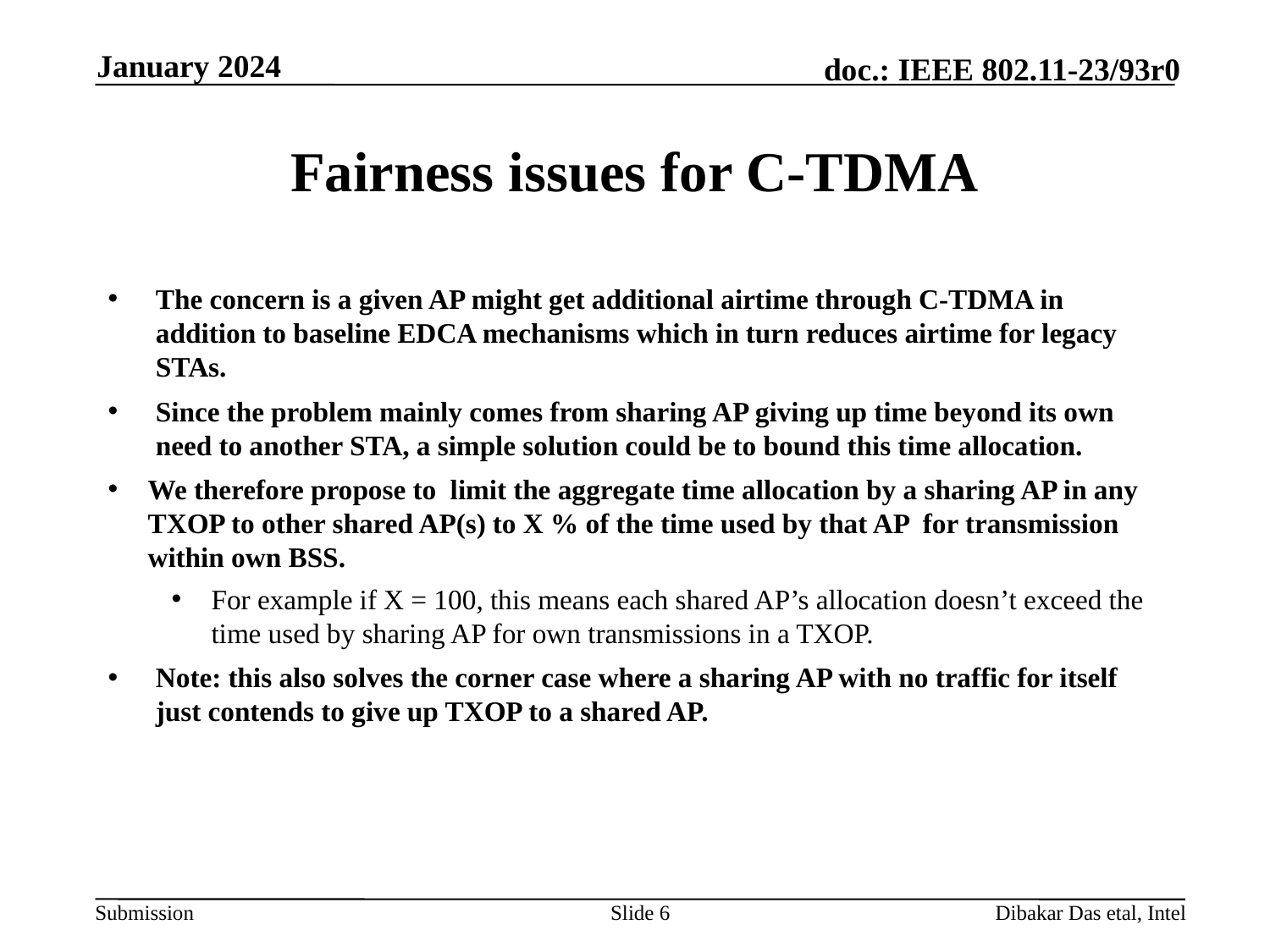

January 2024
# Fairness issues for C-TDMA
The concern is a given AP might get additional airtime through C-TDMA in addition to baseline EDCA mechanisms which in turn reduces airtime for legacy STAs.
Since the problem mainly comes from sharing AP giving up time beyond its own need to another STA, a simple solution could be to bound this time allocation.
We therefore propose to  limit the aggregate time allocation by a sharing AP in any TXOP to other shared AP(s) to X % of the time used by that AP  for transmission within own BSS.
For example if X = 100, this means each shared AP’s allocation doesn’t exceed the time used by sharing AP for own transmissions in a TXOP.
Note: this also solves the corner case where a sharing AP with no traffic for itself just contends to give up TXOP to a shared AP.

Slide 6
Dibakar Das etal, Intel